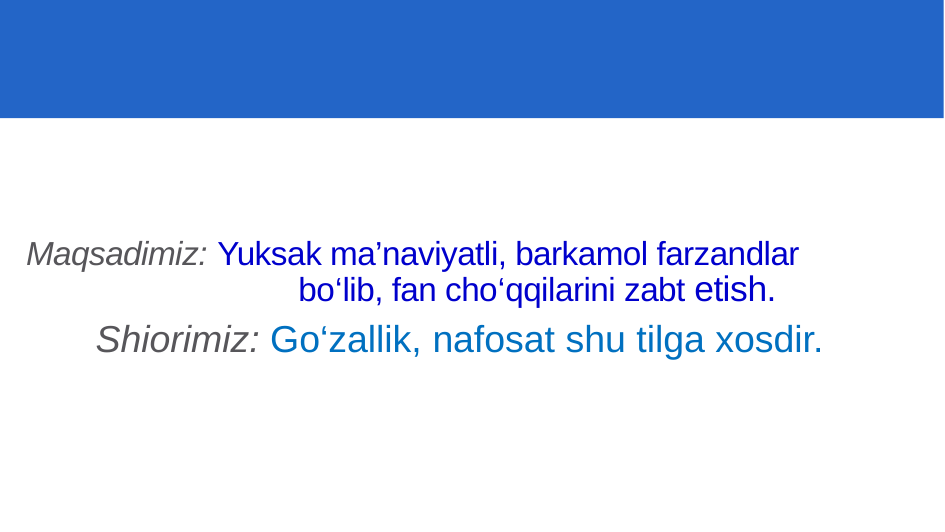

# Shiorimiz: Go‘zallik, nafosat shu tilga xosdir.

Maqsadimiz: Yuksak ma’naviyatli, barkamol farzandlar                bo‘lib, fan cho‘qqilarini zabt etish.